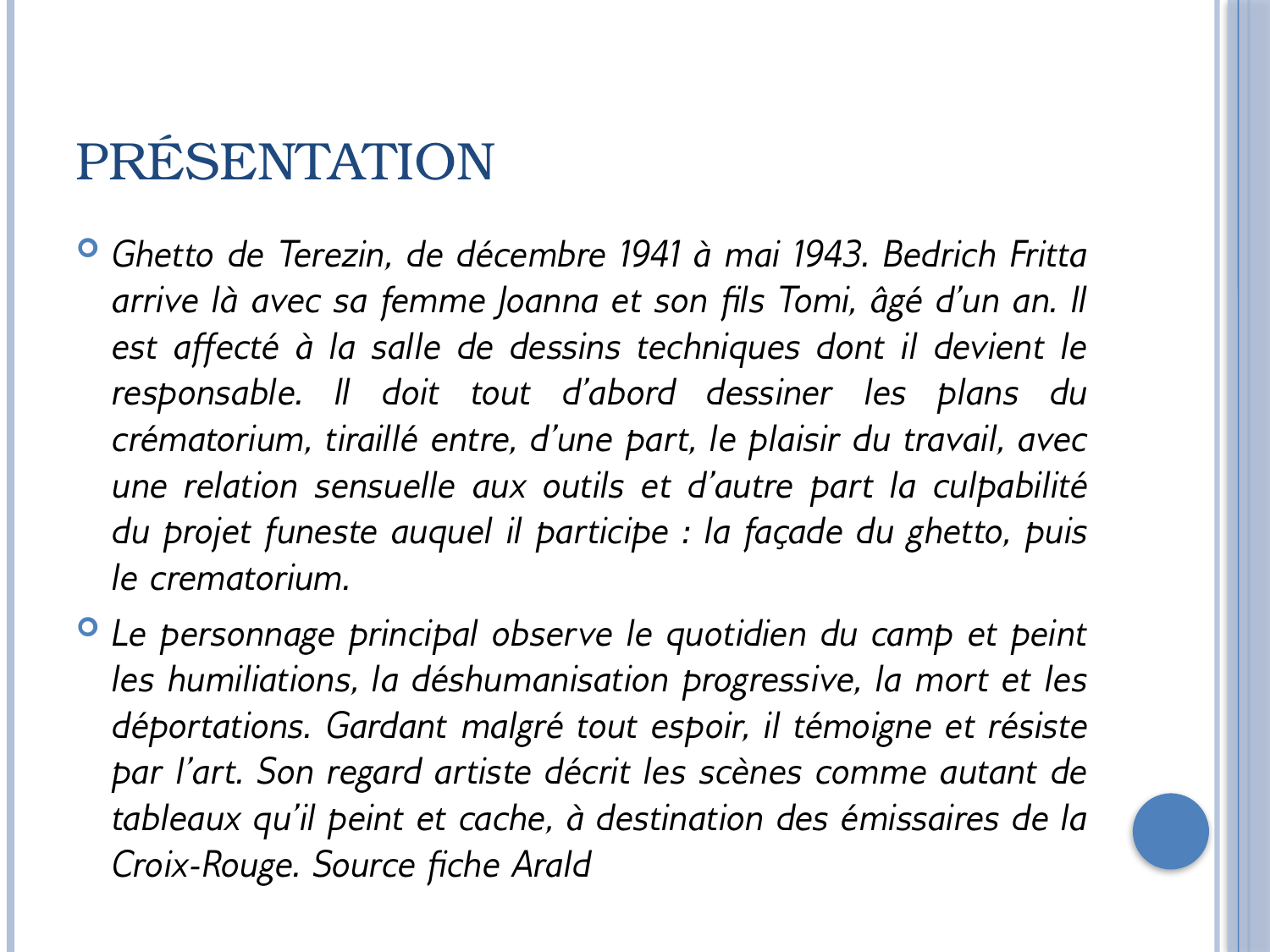

# Présentation
Ghetto de Terezin, de décembre 1941 à mai 1943. Bedrich Fritta arrive là avec sa femme Joanna et son fils Tomi, âgé d’un an. Il est affecté à la salle de dessins techniques dont il devient le responsable. Il doit tout d’abord dessiner les plans du crématorium, tiraillé entre, d’une part, le plaisir du travail, avec une relation sensuelle aux outils et d’autre part la culpabilité du projet funeste auquel il participe : la façade du ghetto, puis le crematorium.
Le personnage principal observe le quotidien du camp et peint les humiliations, la déshumanisation progressive, la mort et les déportations. Gardant malgré tout espoir, il témoigne et résiste par l’art. Son regard artiste décrit les scènes comme autant de tableaux qu’il peint et cache, à destination des émissaires de la Croix-Rouge. Source fiche Arald